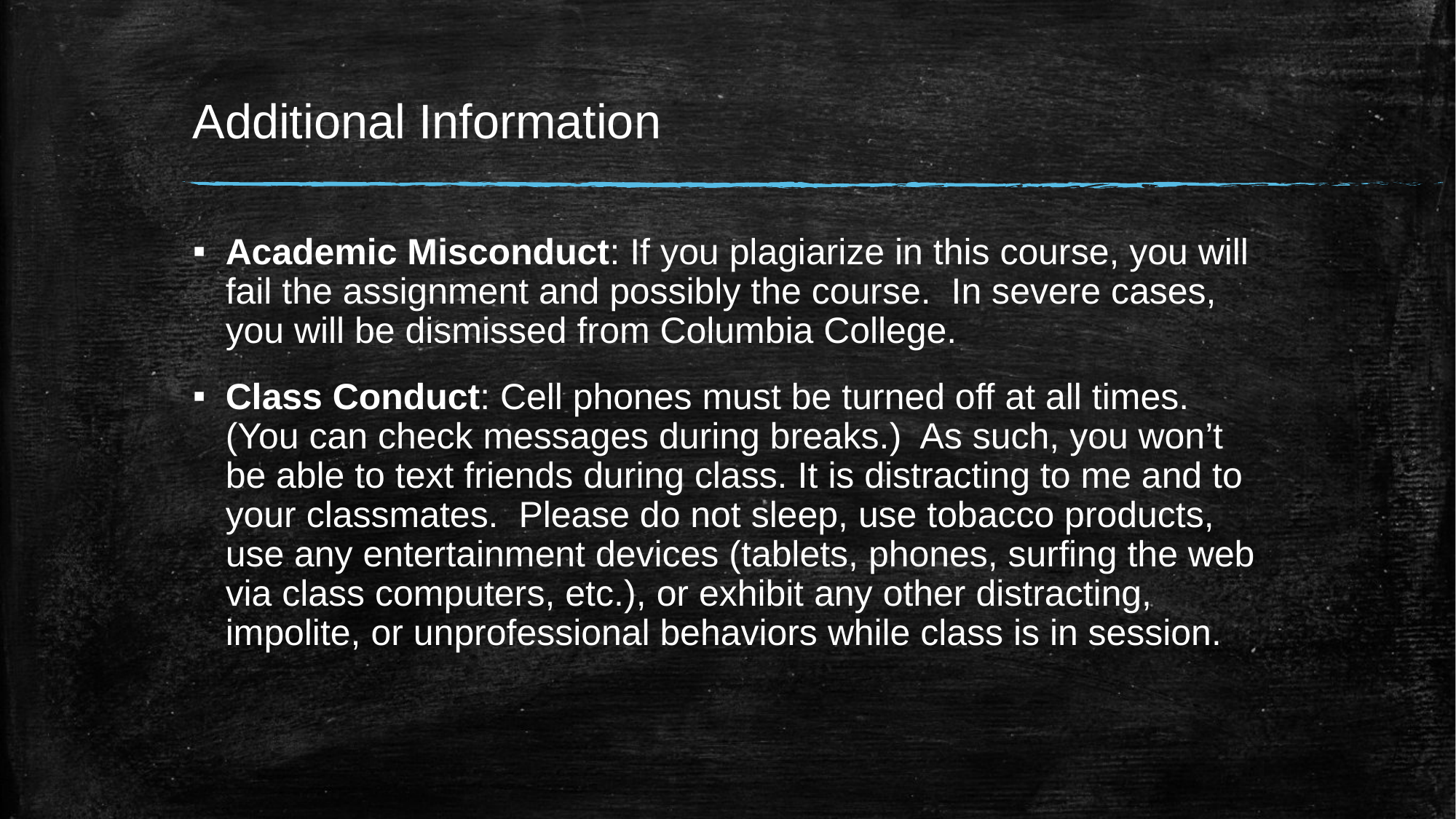

# Additional Information
Academic Misconduct: If you plagiarize in this course, you will fail the assignment and possibly the course.  In severe cases, you will be dismissed from Columbia College.
Class Conduct: Cell phones must be turned off at all times. (You can check messages during breaks.)  As such, you won’t be able to text friends during class. It is distracting to me and to your classmates.  Please do not sleep, use tobacco products, use any entertainment devices (tablets, phones, surfing the web via class computers, etc.), or exhibit any other distracting, impolite, or unprofessional behaviors while class is in session.